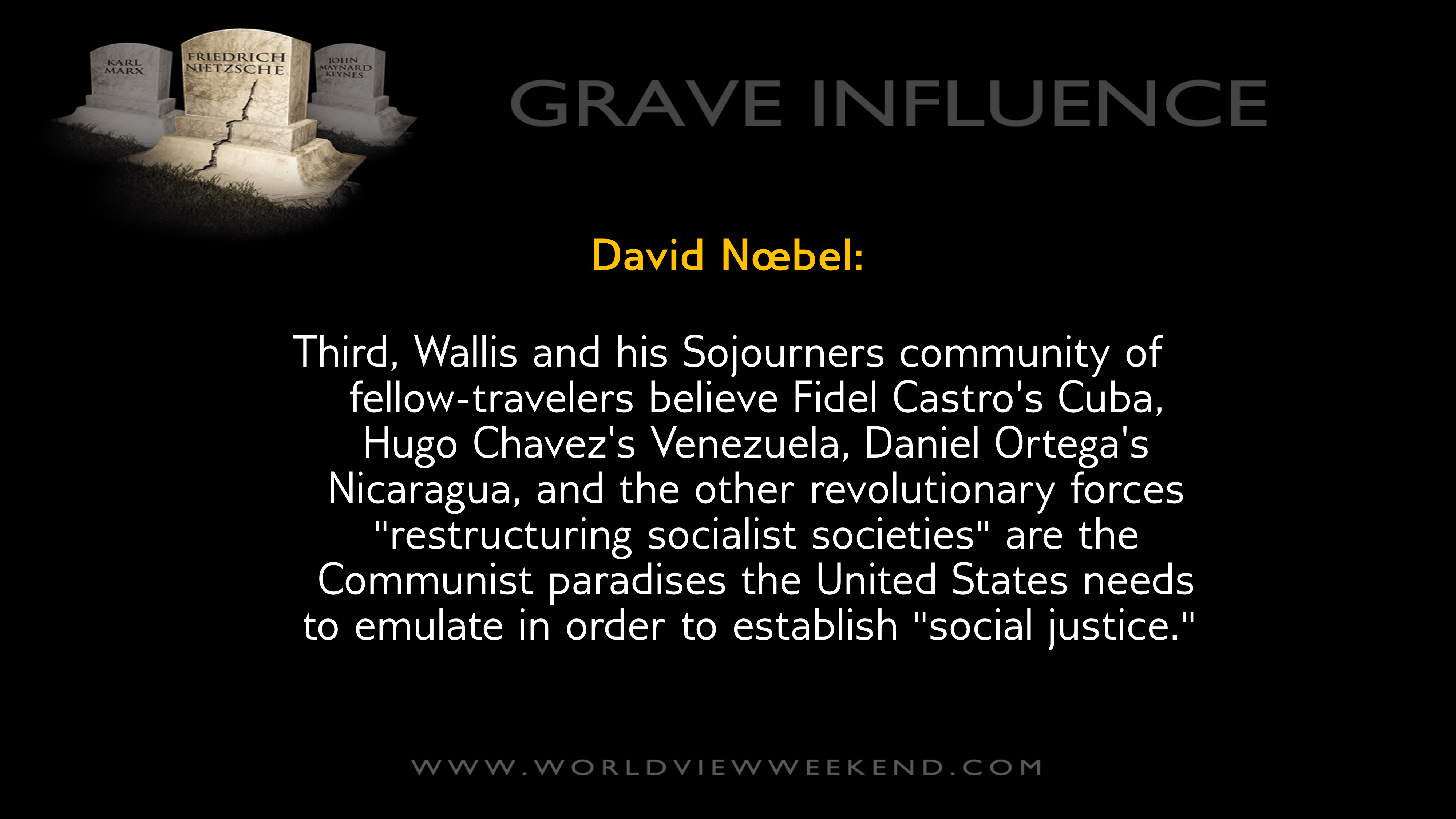

David Noebel:
Third, Wallis and his Sojourners community of fellow-travelers believe Fidel Castro's Cuba, Hugo Chavez's Venezuela, Daniel Ortega's Nicaragua, and the other revolutionary forces "restructuring socialist societies" are the Communist paradises the United States needs to emulate in order to establish "social justice."